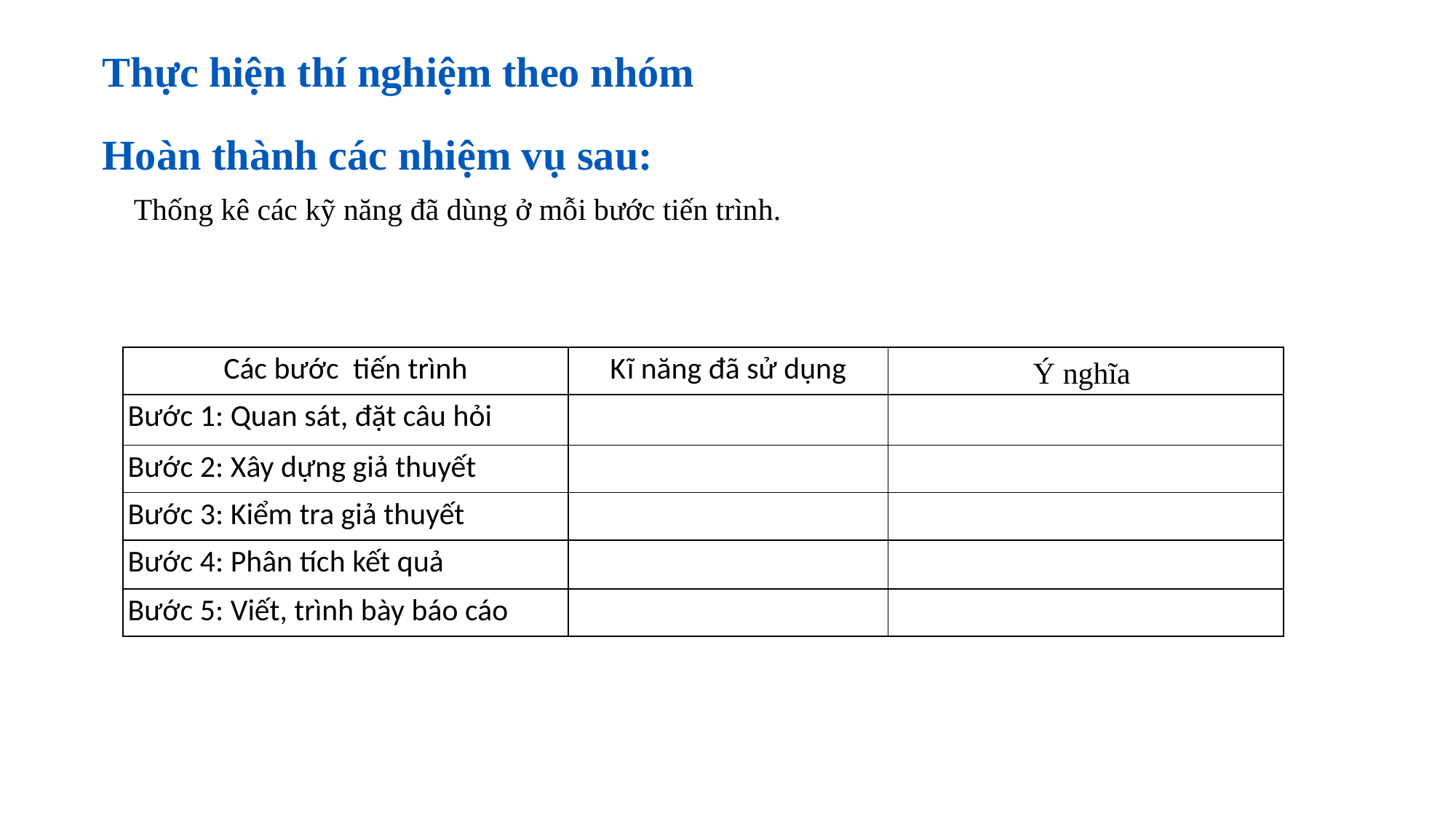

Thực hiện thí nghiệm theo nhóm
Hoàn thành các nhiệm vụ sau:
Thống kê các kỹ năng đã dùng ở mỗi bước tiến trình.

| Các bước tiến trình | Kĩ năng đã sử dụng | Ý nghĩa |
| --- | --- | --- |
| Bước 1: Quan sát, đặt câu hỏi |  |  |
| Bước 2: Xây dựng giả thuyết |  |  |
| Bước 3: Kiểm tra giả thuyết |  |  |
| Bước 4: Phân tích kết quả |  |  |
| Bước 5: Viết, trình bày báo cáo |  |  |